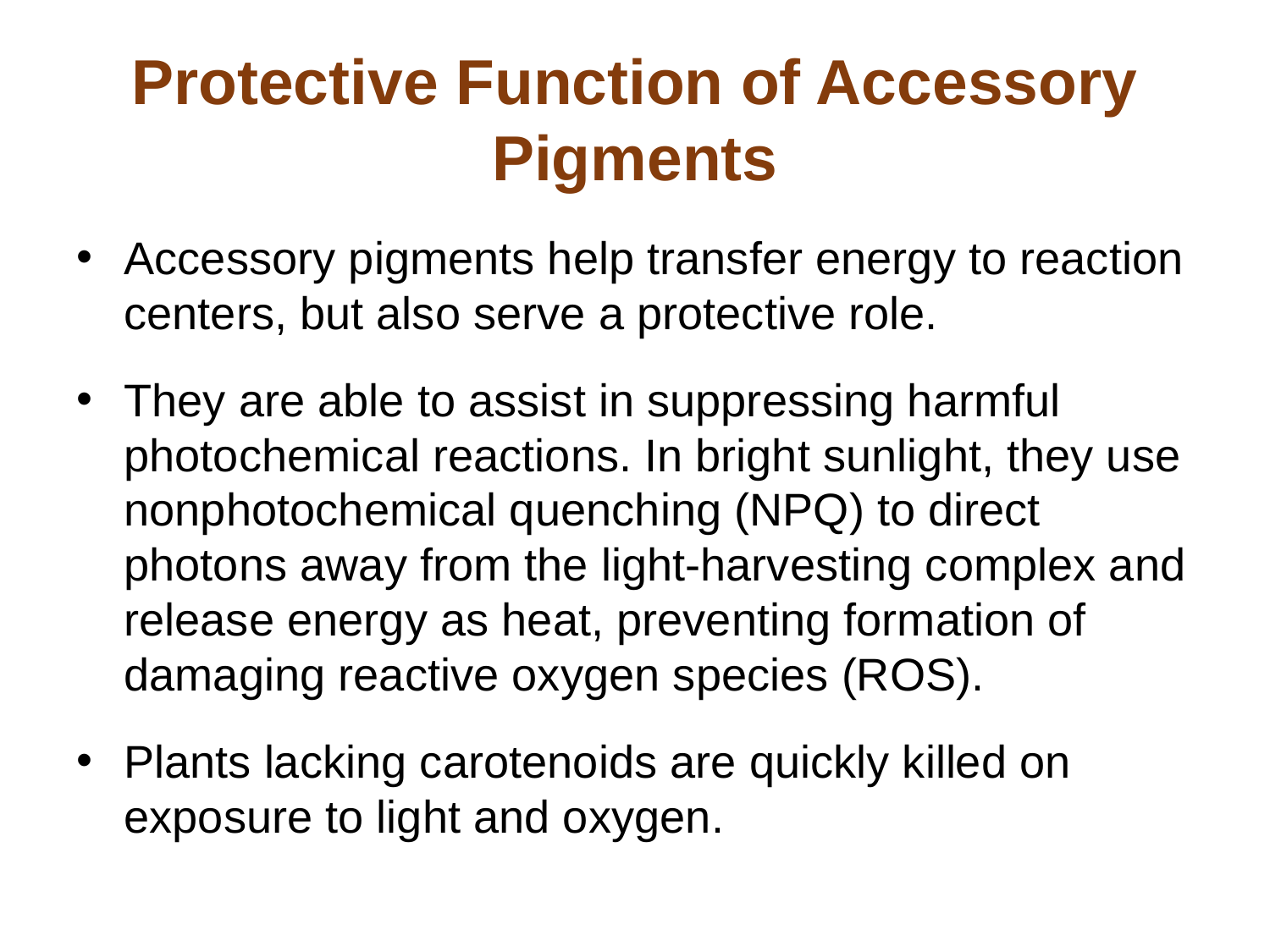

# Protective Function of Accessory Pigments
Accessory pigments help transfer energy to reaction centers, but also serve a protective role.
They are able to assist in suppressing harmful photochemical reactions. In bright sunlight, they use nonphotochemical quenching (NPQ) to direct photons away from the light-harvesting complex and release energy as heat, preventing formation of damaging reactive oxygen species (ROS).
Plants lacking carotenoids are quickly killed on exposure to light and oxygen.